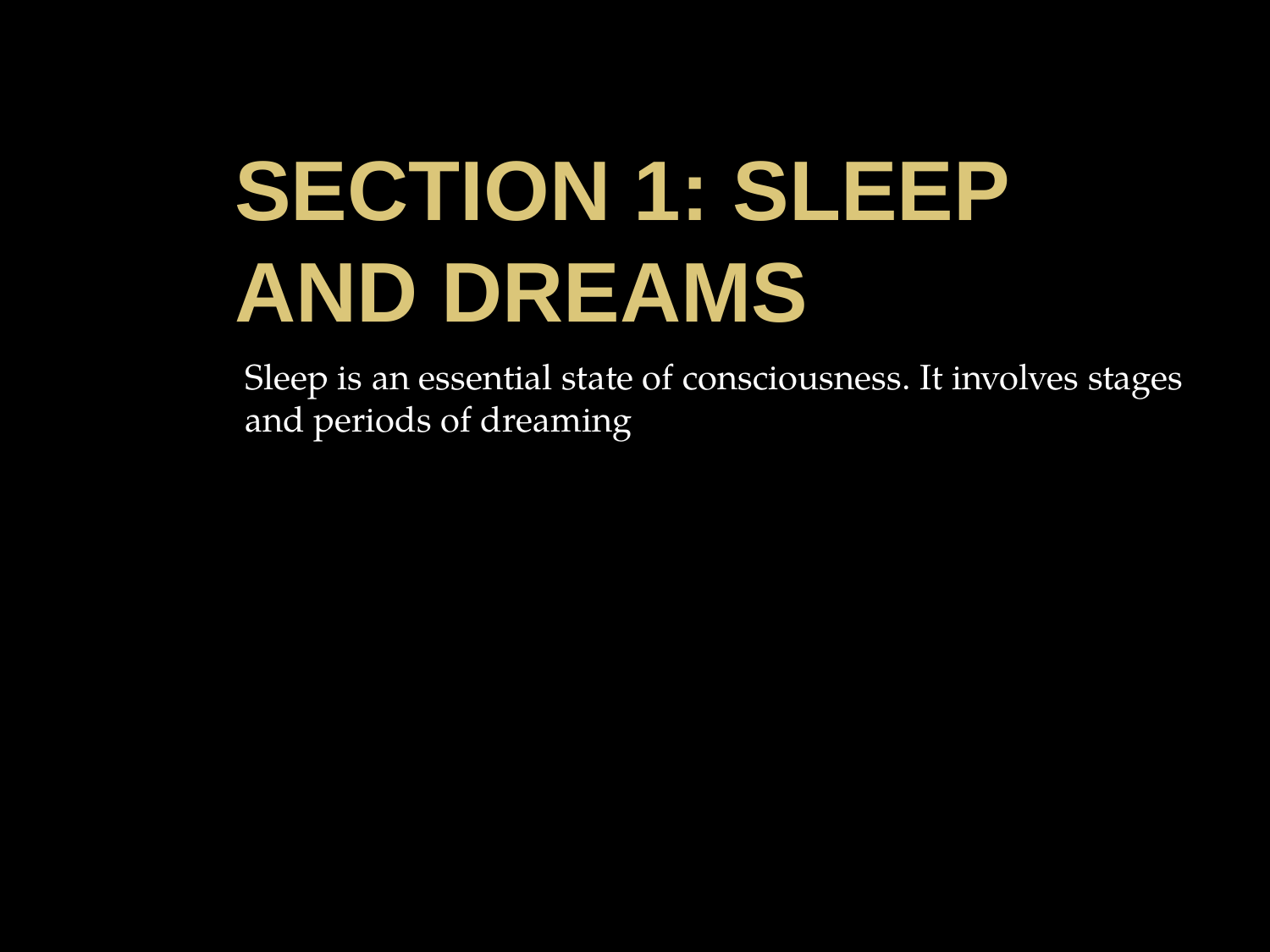

# SECTION 1: SLEEP AND DREAMS
Sleep is an essential state of consciousness. It involves stages and periods of dreaming